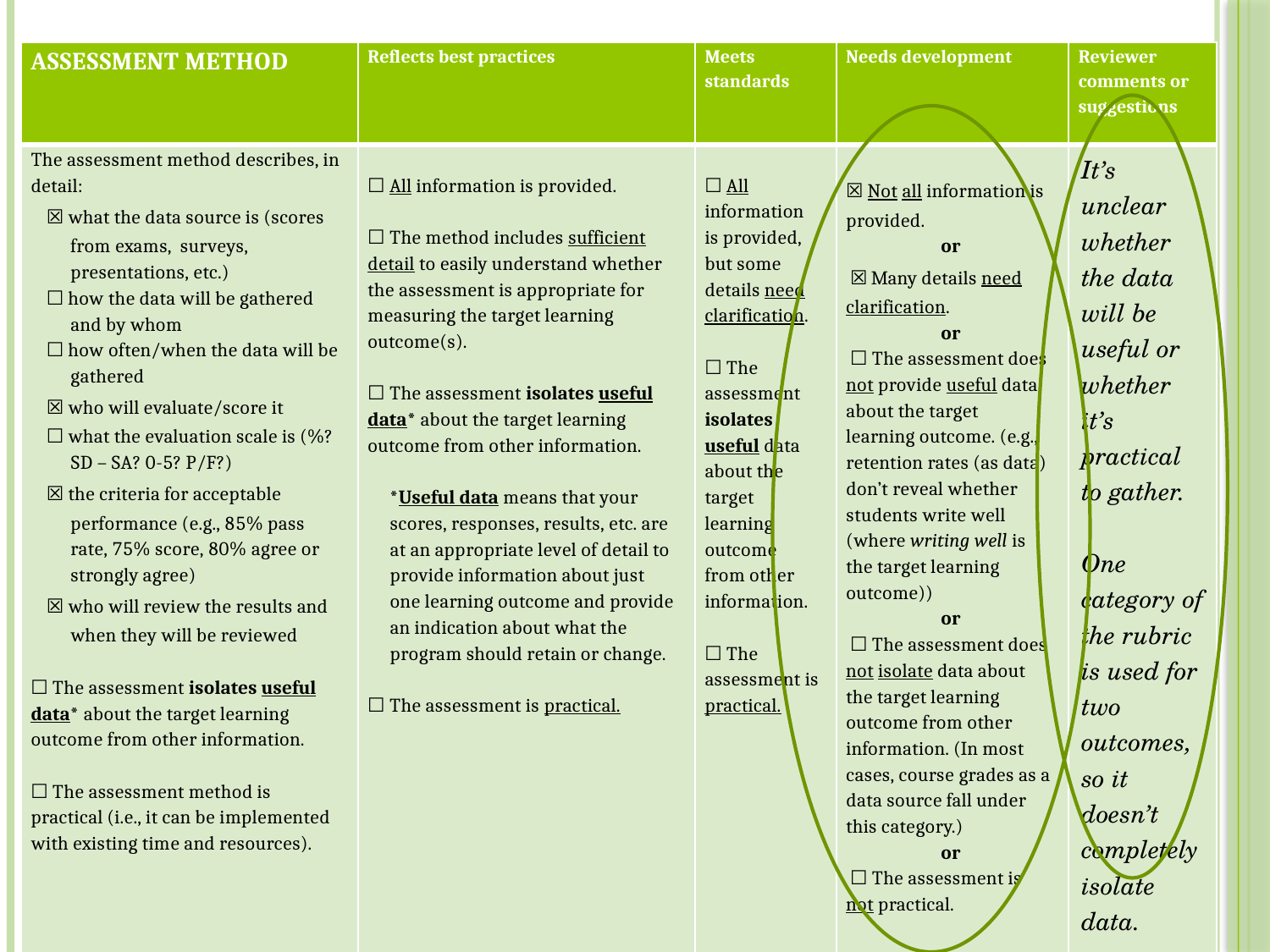

| ASSESSMENT METHOD | Reflects best practices | Meets standards | Needs development | Reviewer comments or suggestions |
| --- | --- | --- | --- | --- |
| The assessment method describes, in detail: ☒ what the data source is (scores from exams, surveys, presentations, etc.) ☐ how the data will be gathered and by whom ☐ how often/when the data will be gathered ☒ who will evaluate/score it ☐ what the evaluation scale is (%? SD – SA? 0-5? P/F?) ☒ the criteria for acceptable performance (e.g., 85% pass rate, 75% score, 80% agree or strongly agree) ☒ who will review the results and when they will be reviewed   ☐ The assessment isolates useful data\* about the target learning outcome from other information.   ☐ The assessment method is practical (i.e., it can be implemented with existing time and resources). | ☐ All information is provided.   ☐ The method includes sufficient detail to easily understand whether the assessment is appropriate for measuring the target learning outcome(s).   ☐ The assessment isolates useful data\* about the target learning outcome from other information.   \*Useful data means that your scores, responses, results, etc. are at an appropriate level of detail to provide information about just one learning outcome and provide an indication about what the program should retain or change.   ☐ The assessment is practical. | ☐ All information is provided, but some details need clarification.   ☐ The assessment isolates useful data about the target learning outcome from other information.   ☐ The assessment is practical. | ☒ Not all information is provided.  or  ☒ Many details need clarification.  or  ☐ The assessment does not provide useful data about the target learning outcome. (e.g., retention rates (as data) don’t reveal whether students write well (where writing well is the target learning outcome))  or  ☐ The assessment does not isolate data about the target learning outcome from other information. (In most cases, course grades as a data source fall under this category.)  or  ☐ The assessment is not practical. | It’s unclear whether the data will be useful or whether it’s practical to gather. One category of the rubric is used for two outcomes, so it doesn’t completely isolate data. |